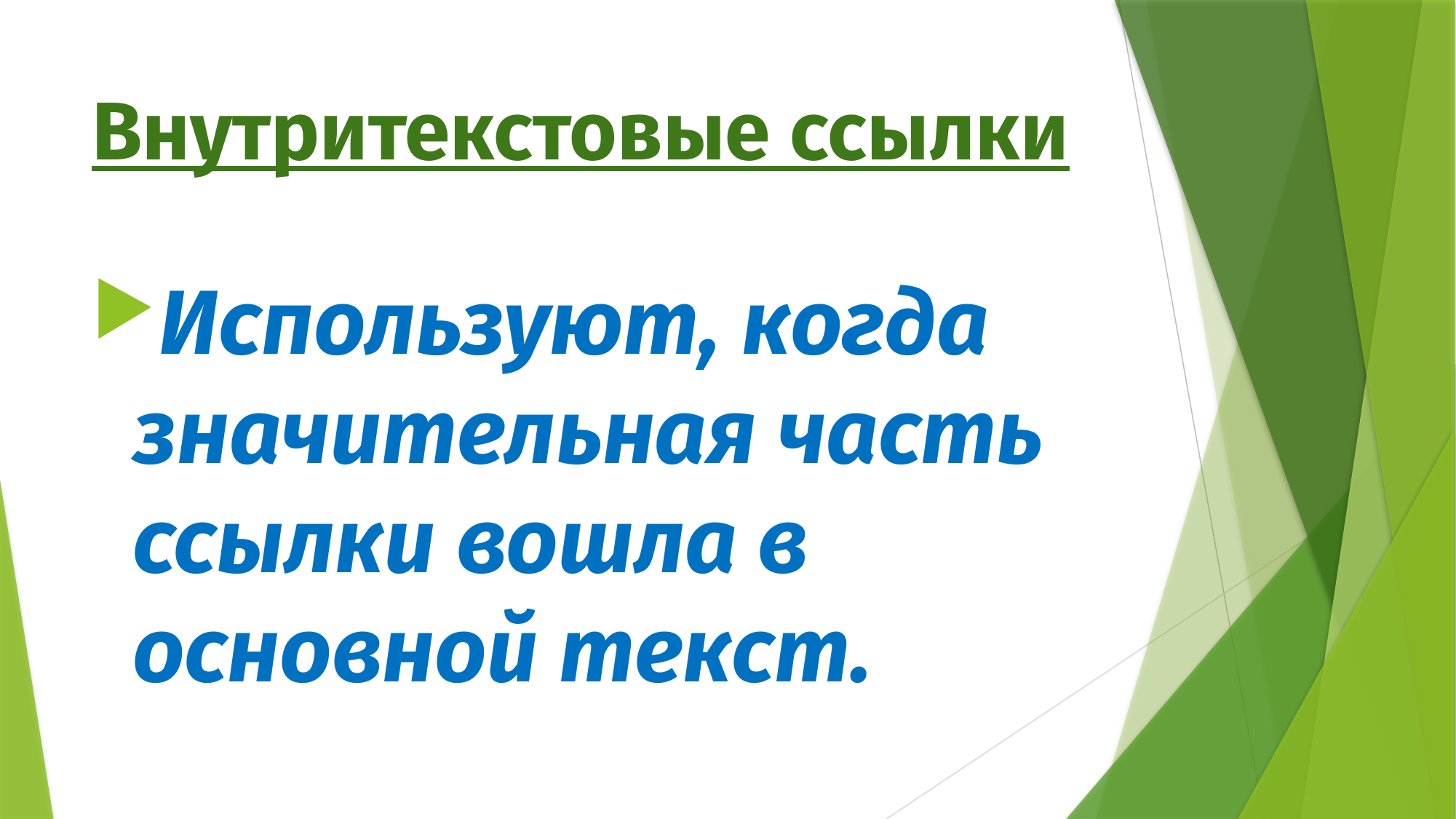

# Внутритекстовые ссылки
Используют, когда значительная часть ссылки вошла в основной текст.